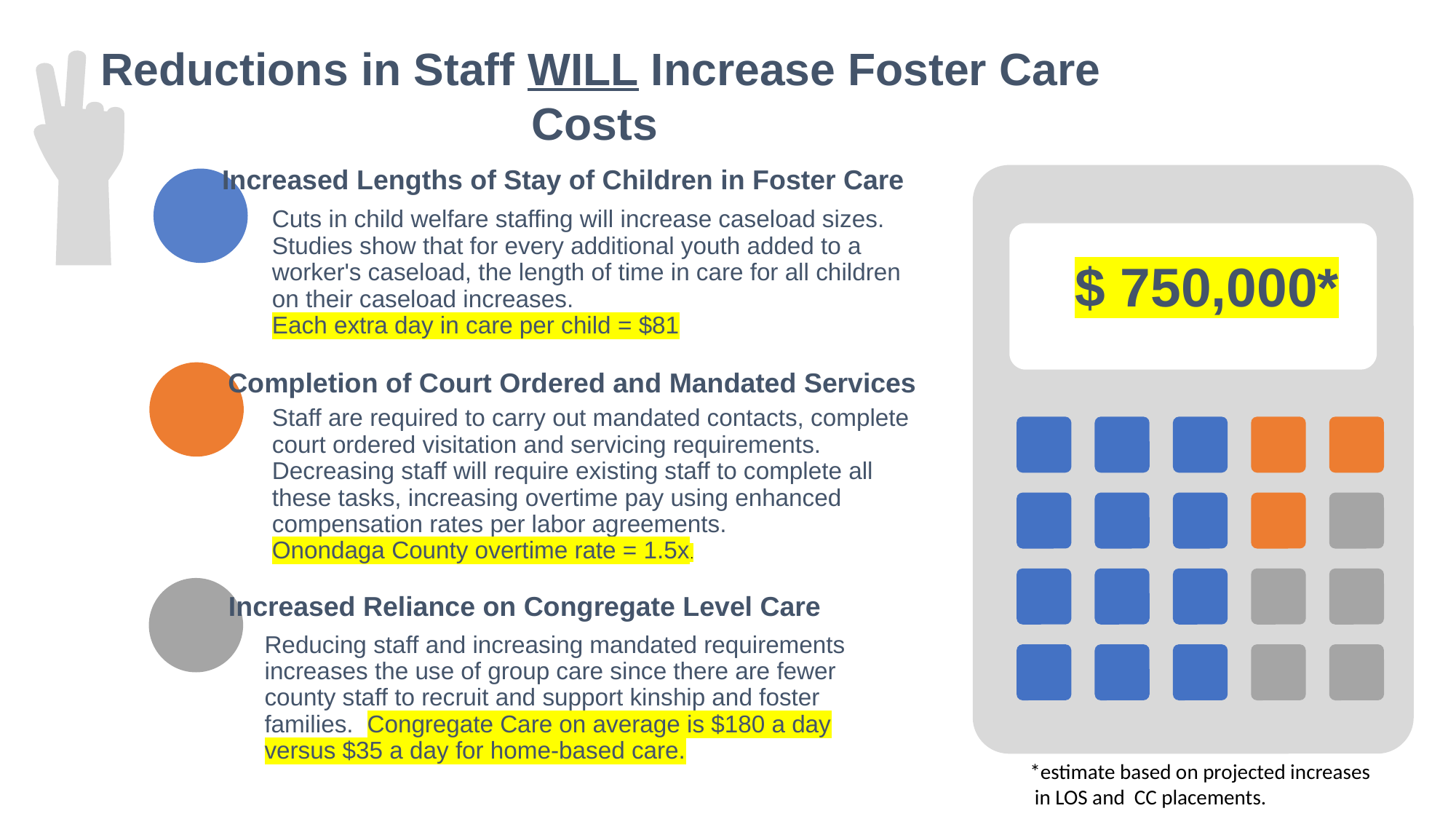

Reductions in Staff WILL Increase Foster Care Costs

Increased Lengths of Stay of Children in Foster Care

Cuts in child welfare staffing will increase caseload sizes. Studies show that for every additional youth added to a worker's caseload, the length of time in care for all children on their caseload increases.
Each extra day in care per child = $81

$ 750,000*
Completion of Court Ordered and Mandated Services

Staff are required to carry out mandated contacts, complete court ordered visitation and servicing requirements. Decreasing staff will require existing staff to complete all these tasks, increasing overtime pay using enhanced compensation rates per labor agreements.
Onondaga County overtime rate = 1.5x.

Increased Reliance on Congregate Level Care
Reducing staff and increasing mandated requirements increases the use of group care since there are fewer county staff to recruit and support kinship and foster families.  Congregate Care on average is $180 a day versus $35 a day for home-based care.

*estimate based on projected increases
 in LOS and  CC placements.